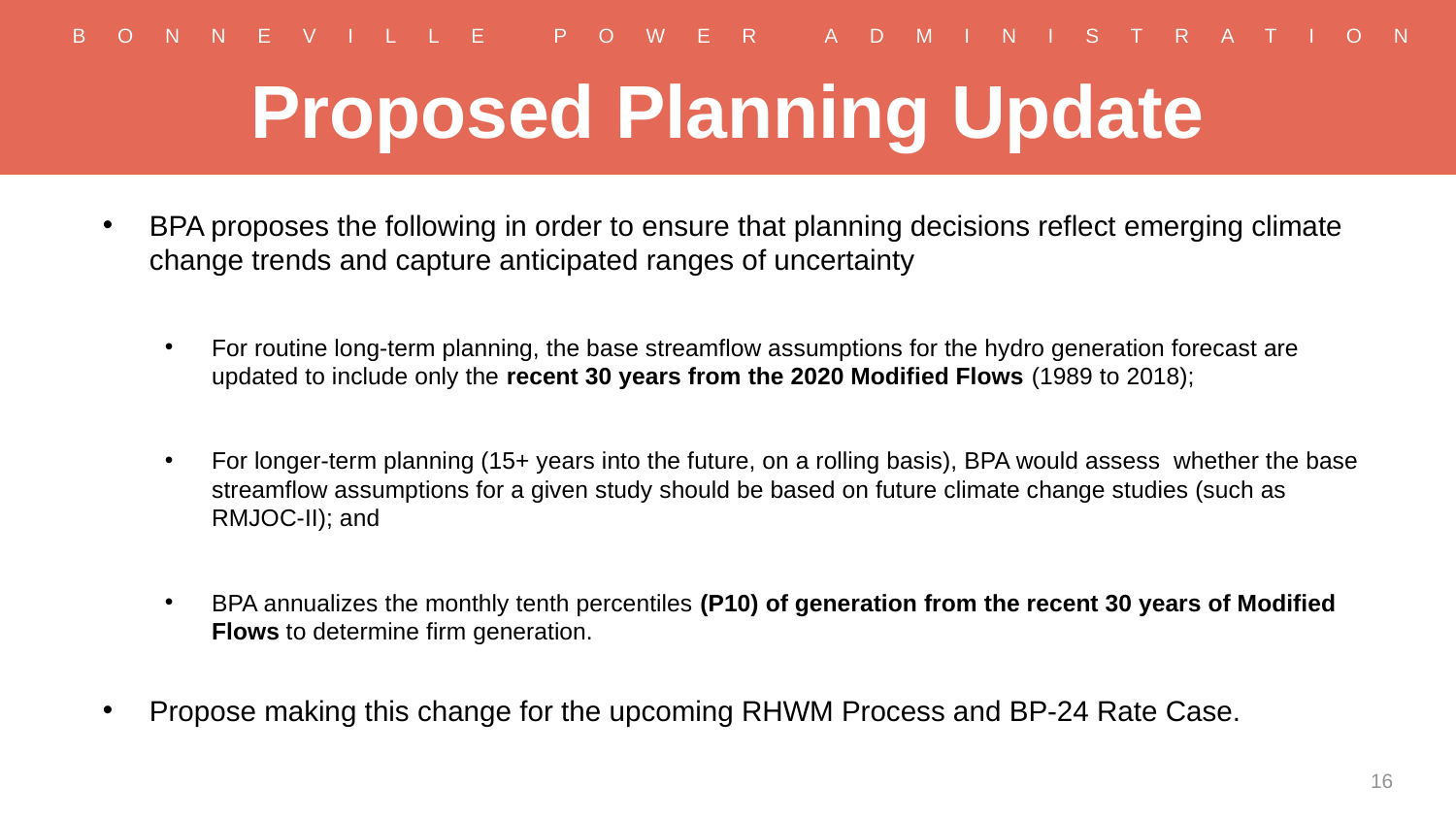

# Proposed Planning Update
BPA proposes the following in order to ensure that planning decisions reflect emerging climate change trends and capture anticipated ranges of uncertainty

For routine long-term planning, the base streamflow assumptions for the hydro generation forecast are updated to include only the recent 30 years from the 2020 Modified Flows (1989 to 2018);

For longer-term planning (15+ years into the future, on a rolling basis), BPA would assess  whether the base streamflow assumptions for a given study should be based on future climate change studies (such as RMJOC-II); and

BPA annualizes the monthly tenth percentiles (P10) of generation from the recent 30 years of Modified Flows to determine firm generation.

Propose making this change for the upcoming RHWM Process and BP-24 Rate Case.

16